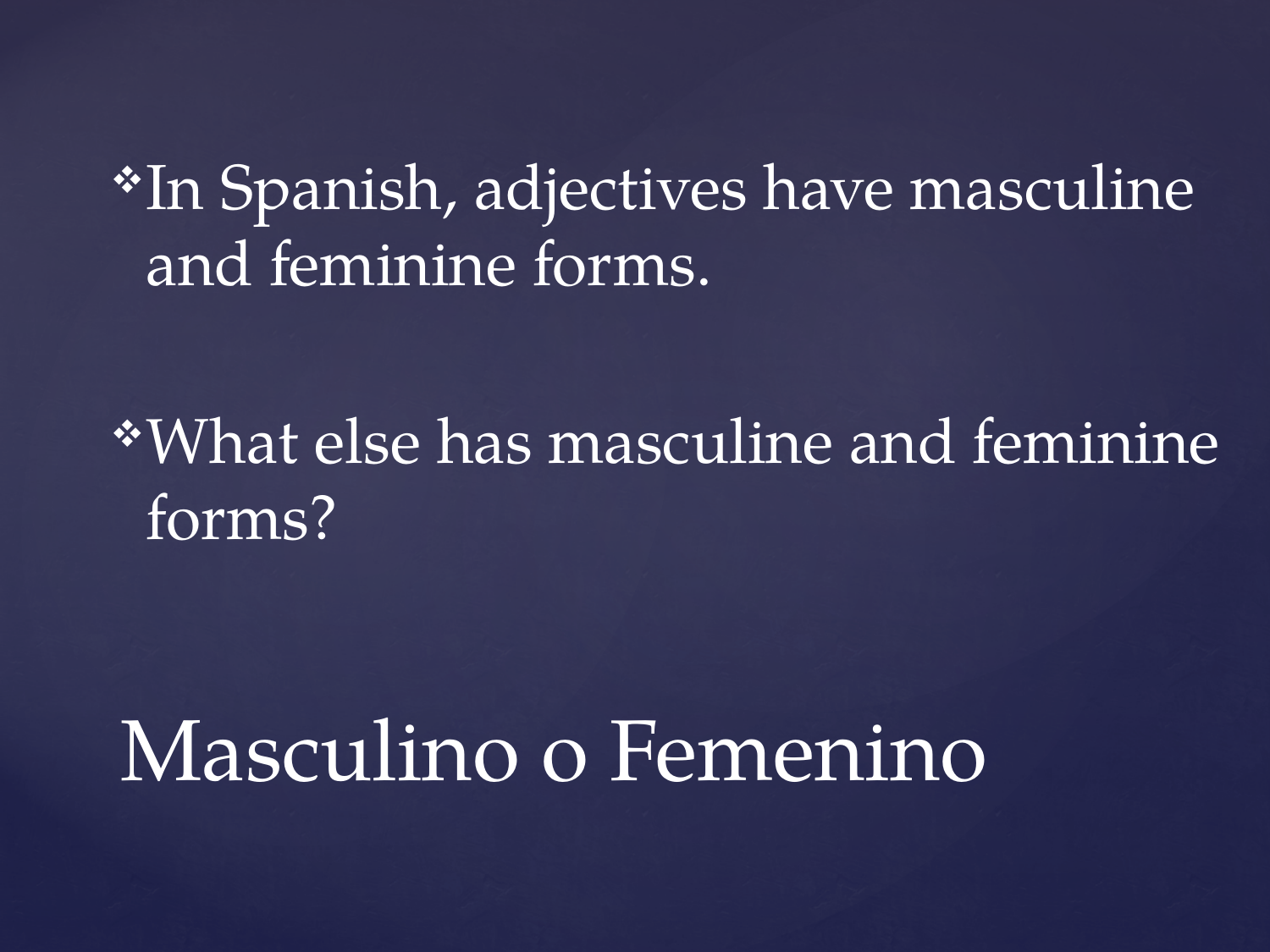

In Spanish, adjectives have masculine and feminine forms.

What else has masculine and feminine forms?
# Masculino o Femenino